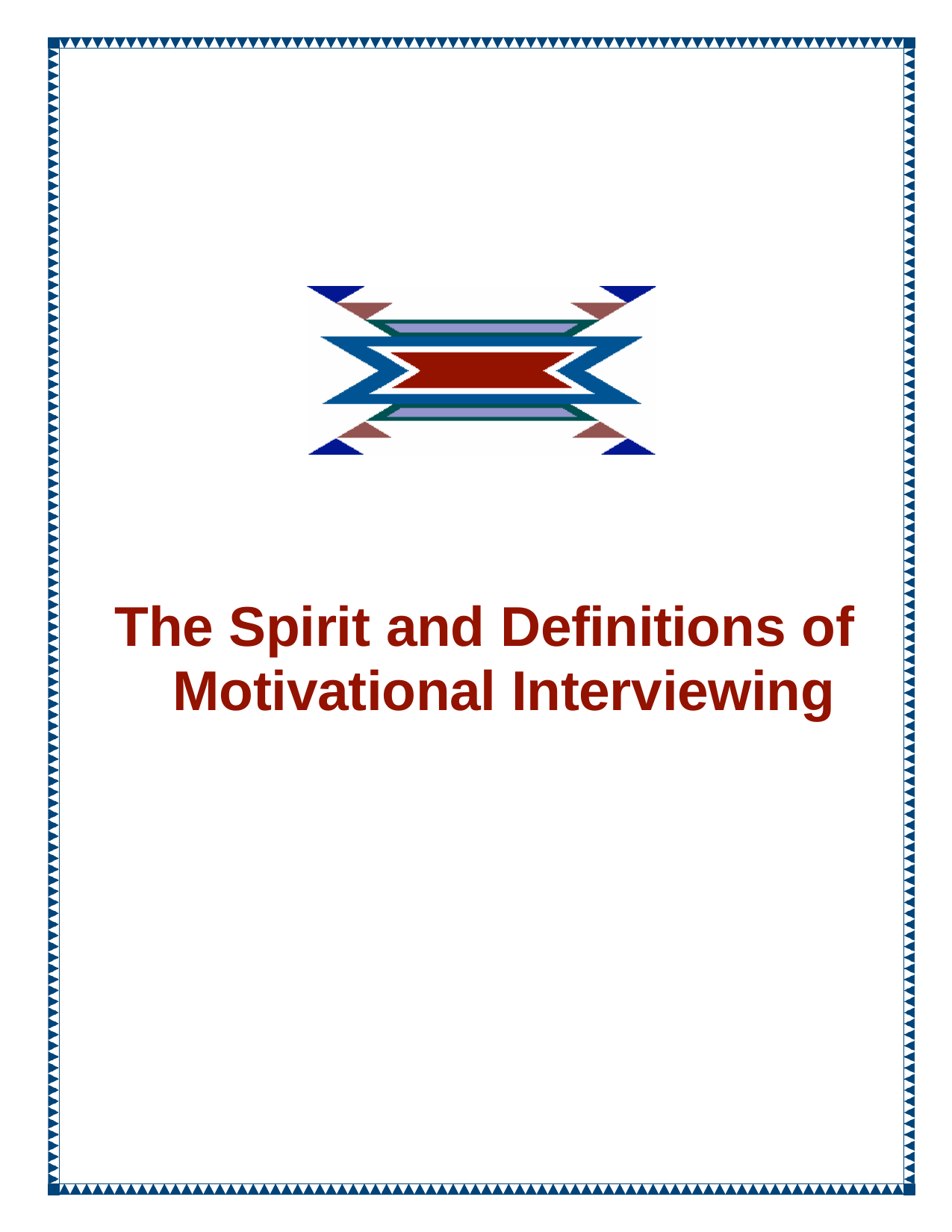

# The Spirit and Definitions of Motivational Interviewing